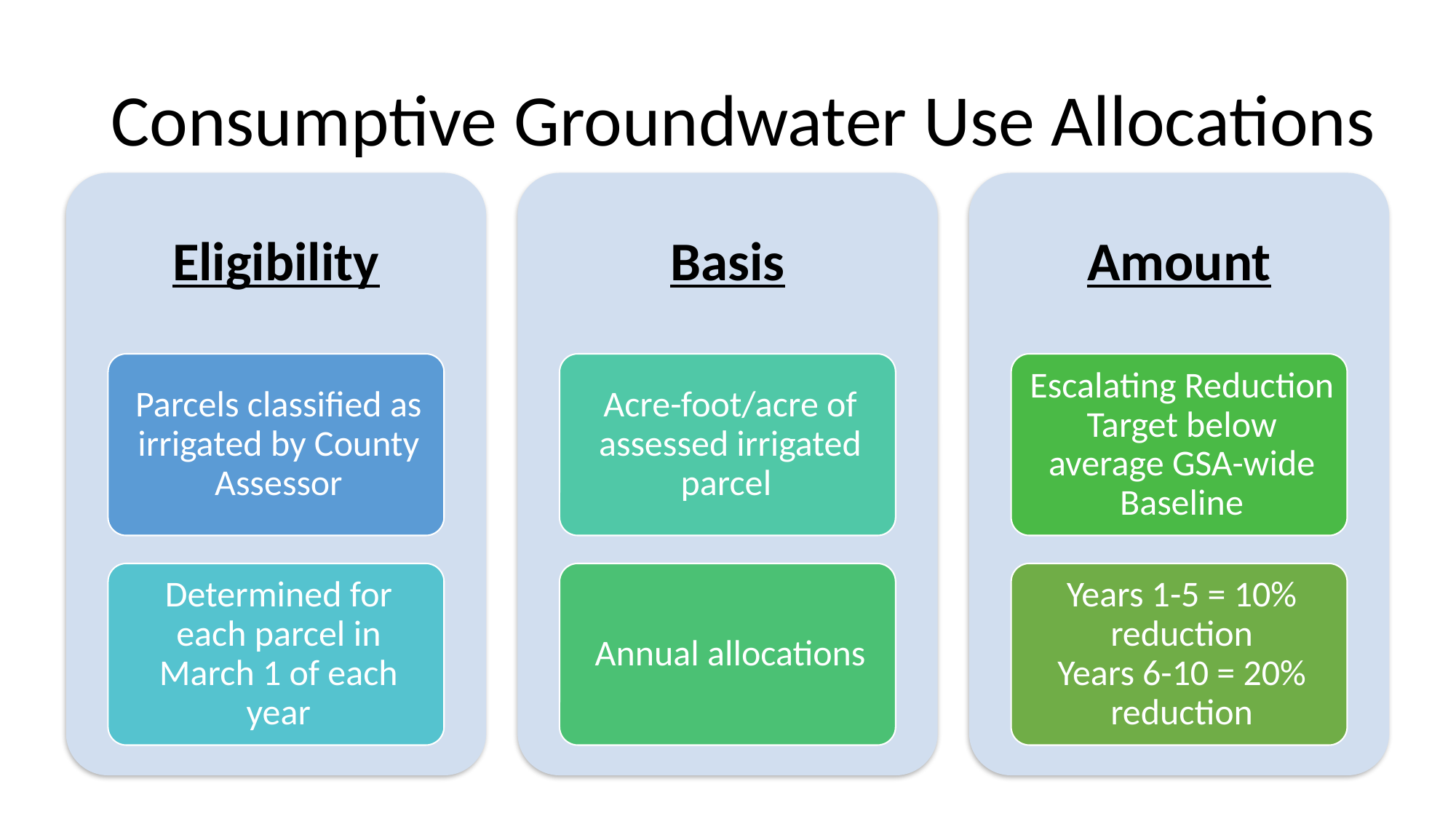

# Consumptive Groundwater Use Allocations
Eligibility
Parcels classified as irrigated by County Assessor
Determined for each parcel in March 1 of each year
Basis
Acre-foot/acre of assessed irrigated parcel
Annual allocations
Amount
Escalating Reduction Target below average GSA-wide Baseline
Years 1-5 = 10% reduction
Years 6-10 = 20% reduction